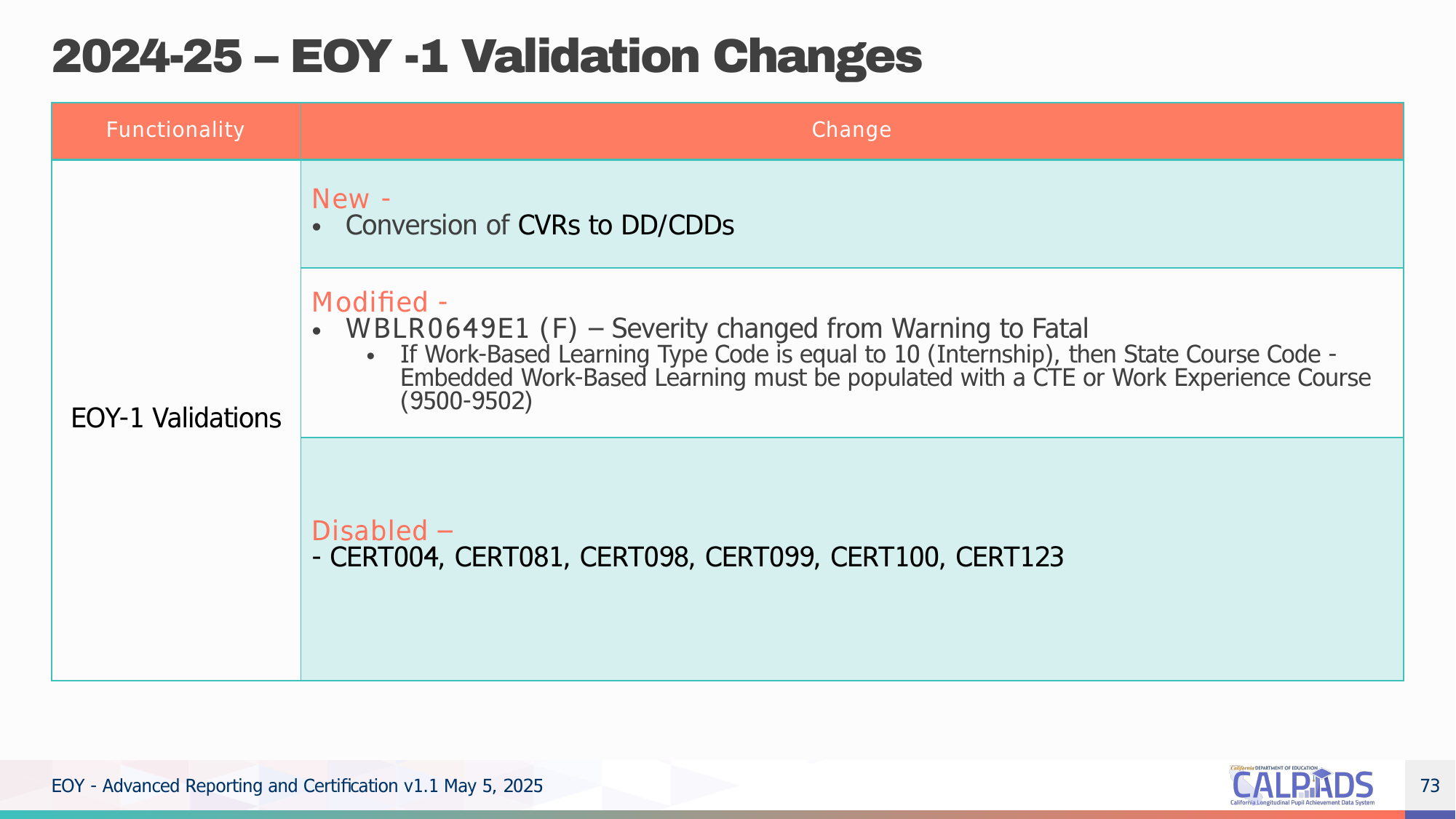

2024-25 – EOY -1 Validation Changes
| Functionality | Change |
| --- | --- |
| EOY-1 Validations | New - Conversion of CVRs to DD/CDDs |
|  | Modified - WBLR0649E1 (F) – Severity changed from Warning to Fatal If Work-Based Learning Type Code is equal to 10 (Internship), then State Course Code - Embedded Work-Based Learning must be populated with a CTE or Work Experience Course (9500-9502) |
|  | Disabled – - CERT004, CERT081, CERT098, CERT099, CERT100, CERT123 |
EOY - Advanced Reporting and Certification v1.1 May 5, 2025
73